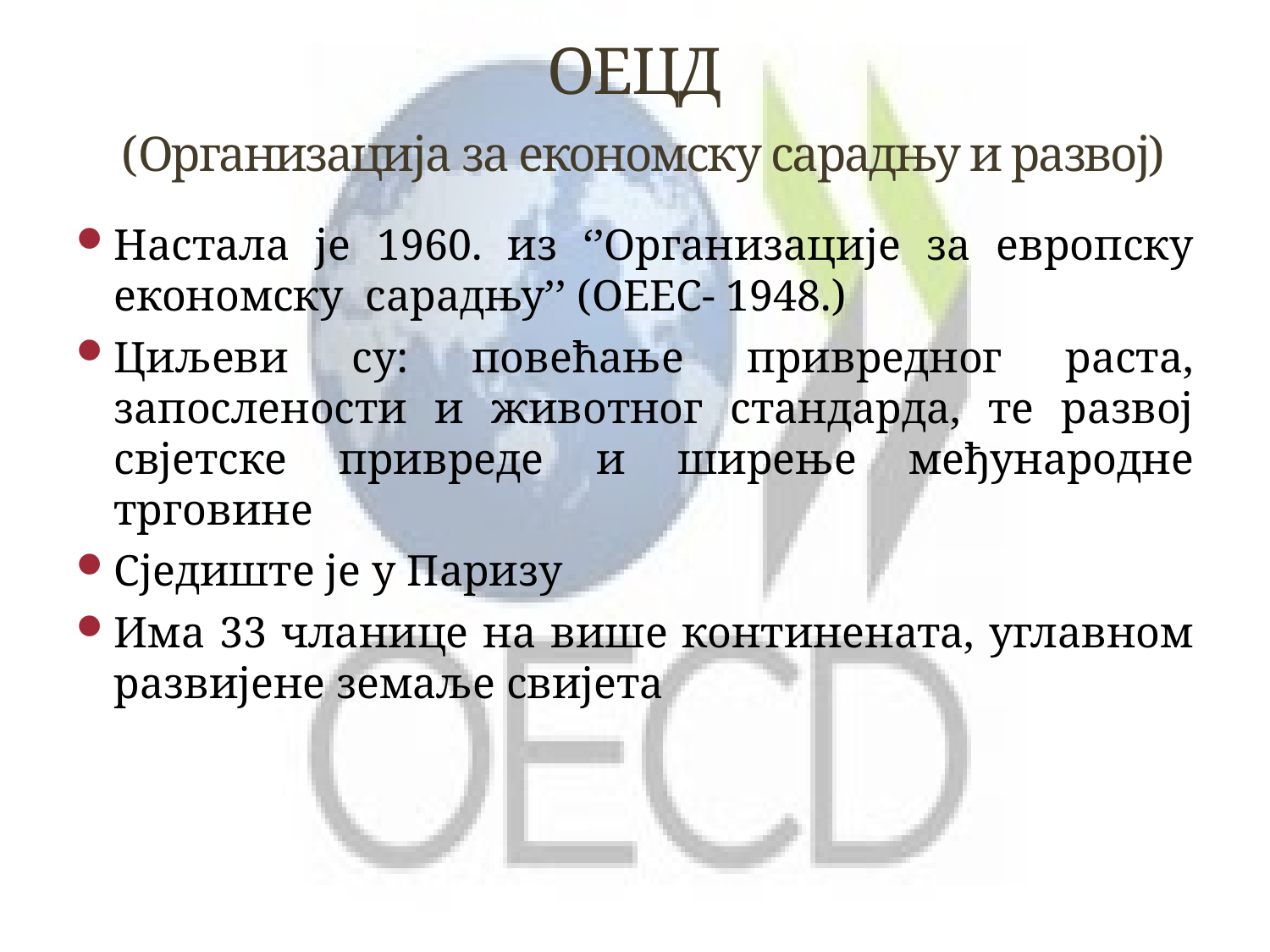

# ОЕЦД (Организација за економску сарадњу и развој)
Настала је 1960. из ‘’Организације за европску економску  сарадњу’’ (ОЕЕС- 1948.)
Циљеви су: повећање привредног раста, запослености и животног стандарда, те развој свјетске привреде и ширење међународне трговине
Сједиште је у Паризу
Има 33 чланице на више континената, углавном развијене земаље свијета